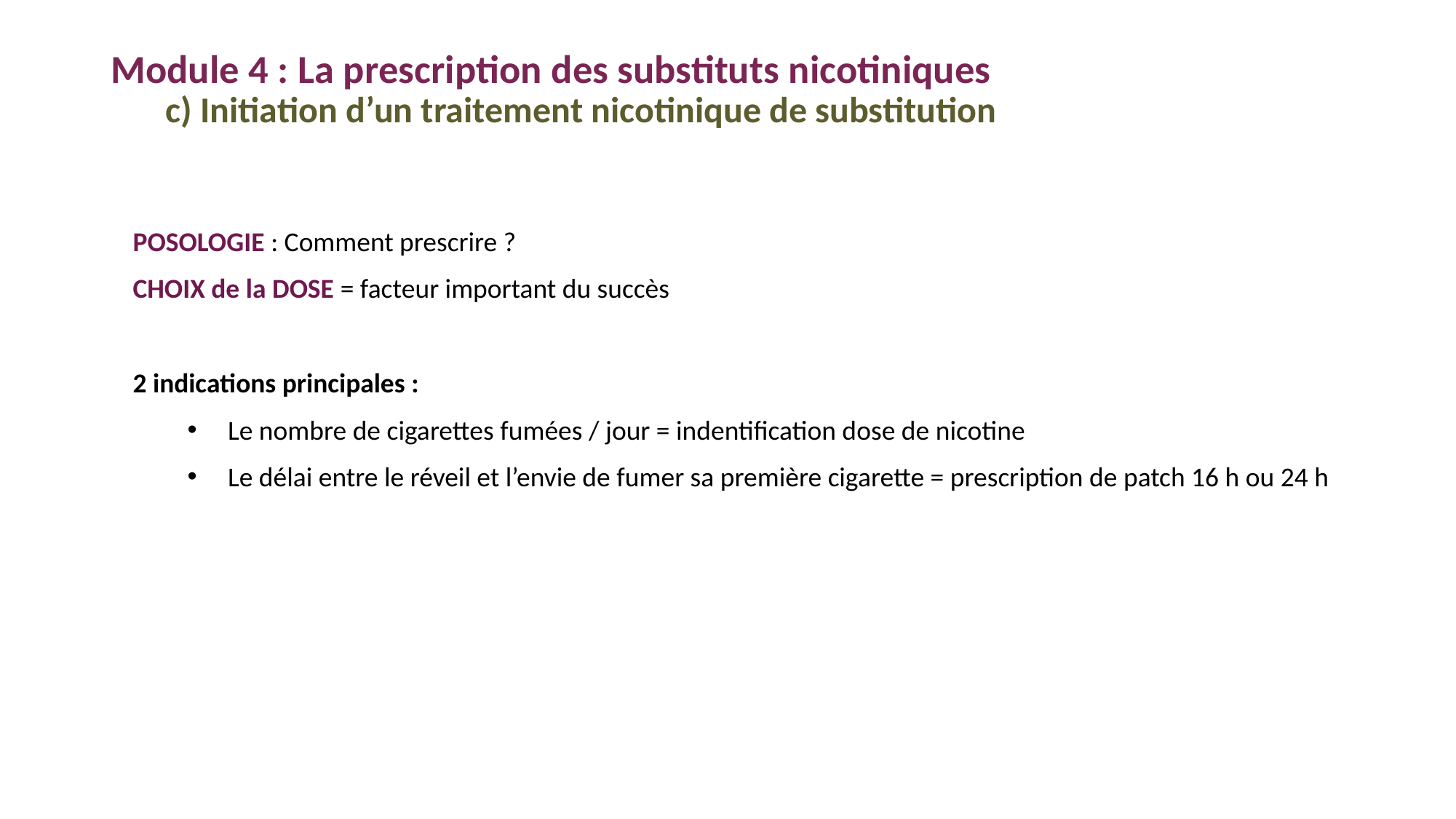

Module 4 : La prescription des substituts nicotiniques
c) Initiation d’un traitement nicotinique de substitution

POSOLOGIE : Comment prescrire ?
CHOIX de la DOSE = facteur important du succès

2 indications principales :
 Le nombre de cigarettes fumées / jour = indentification dose de nicotine
 Le délai entre le réveil et l’envie de fumer sa première cigarette = prescription de patch 16 h ou 24 h